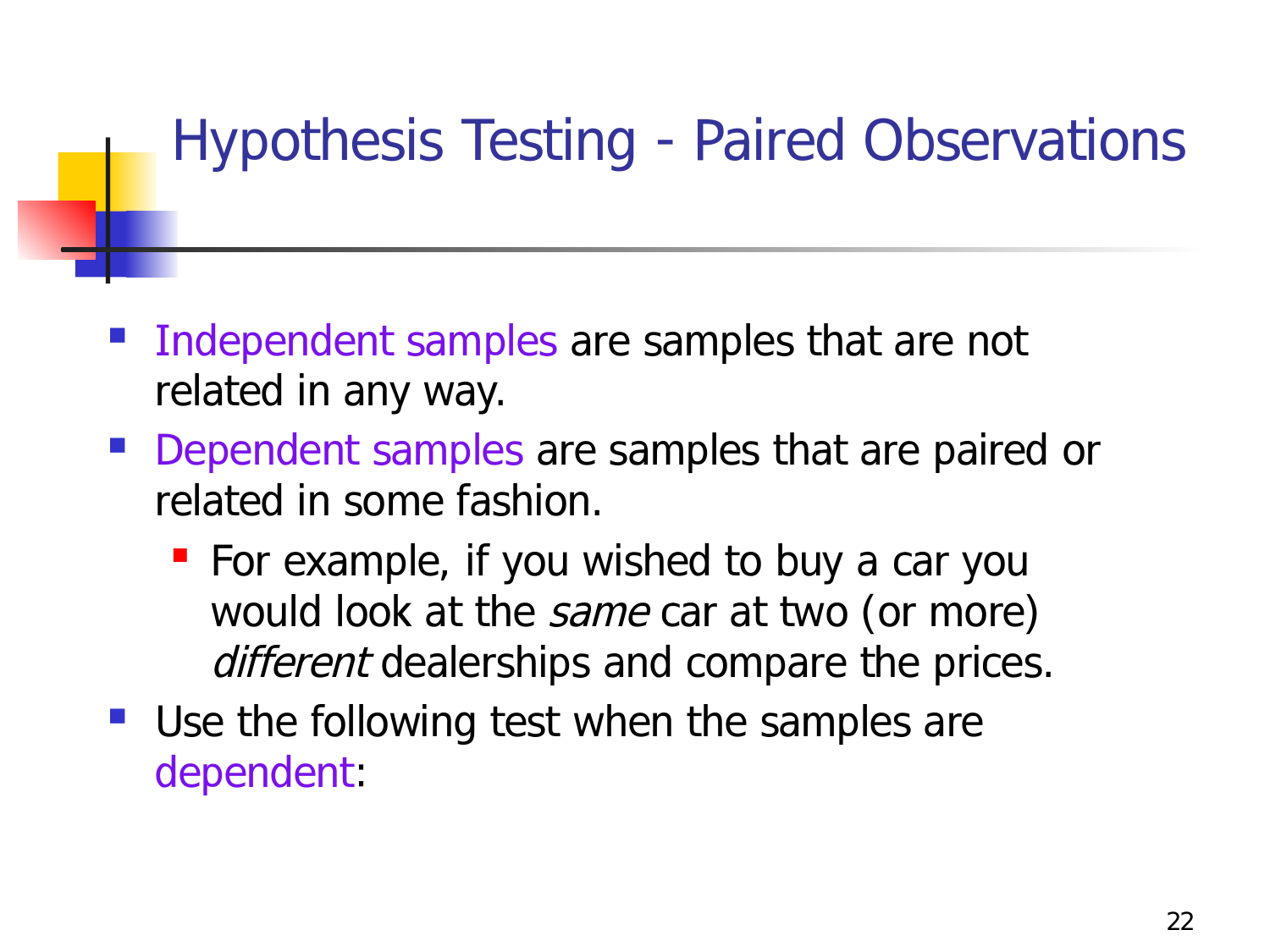

10-14
# Hypothesis Testing - Paired Observations
Independent samples are samples that are not related in any way.
Dependent samples are samples that are paired or related in some fashion.
For example, if you wished to buy a car you would look at the same car at two (or more) different dealerships and compare the prices.
Use the following test when the samples are dependent:
22